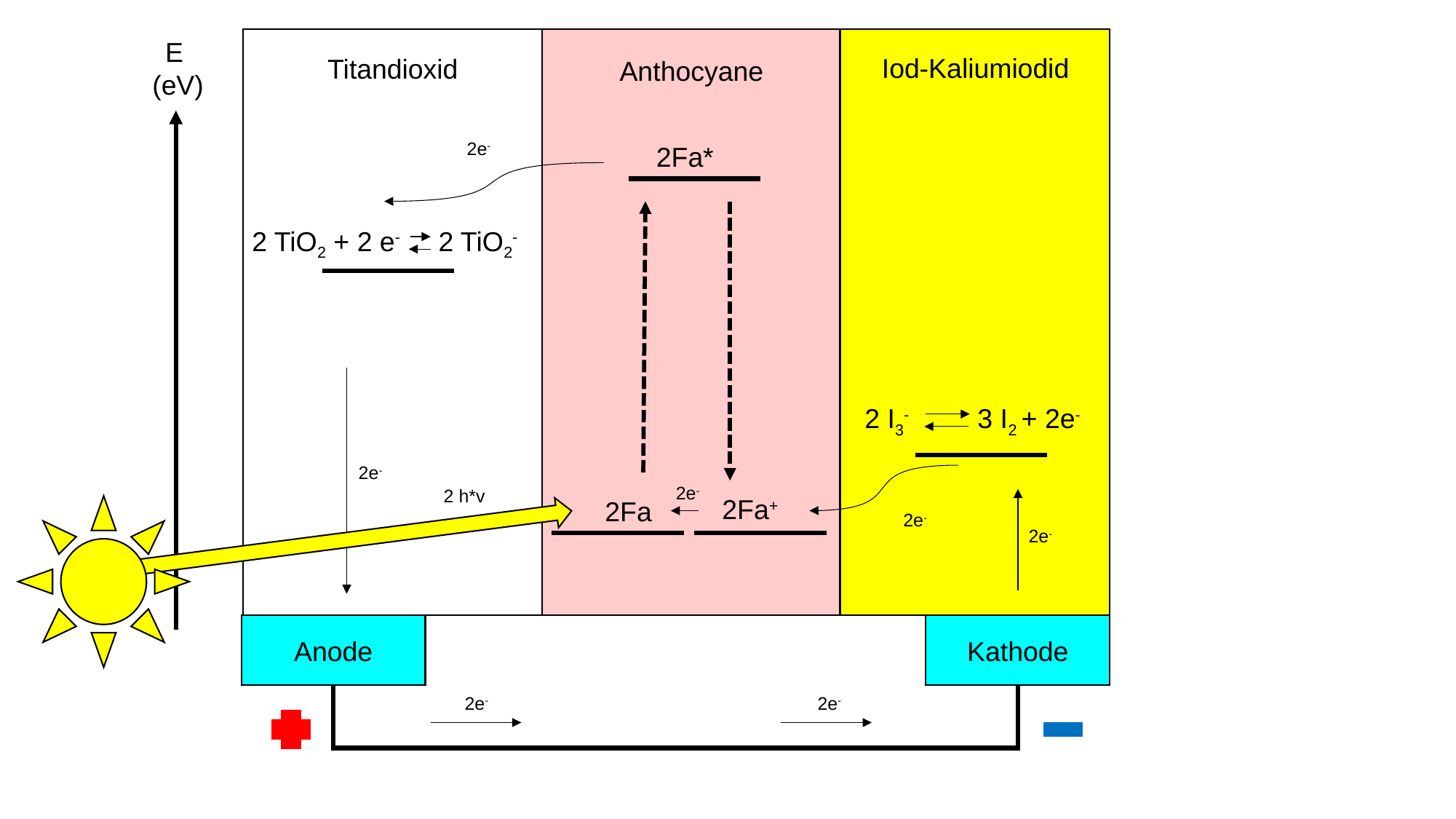

E
(eV)
Iod-Kaliumiodid
Titandioxid
Anthocyane
Anode
Kathode

2e-
2Fa*
2 TiO2 + 2 e-     2 TiO2-
2 I3-         3 I2 + 2e-
2e-
2e-
2 h*v
2Fa+
2Fa
2e-
2e-
2e-
2e-